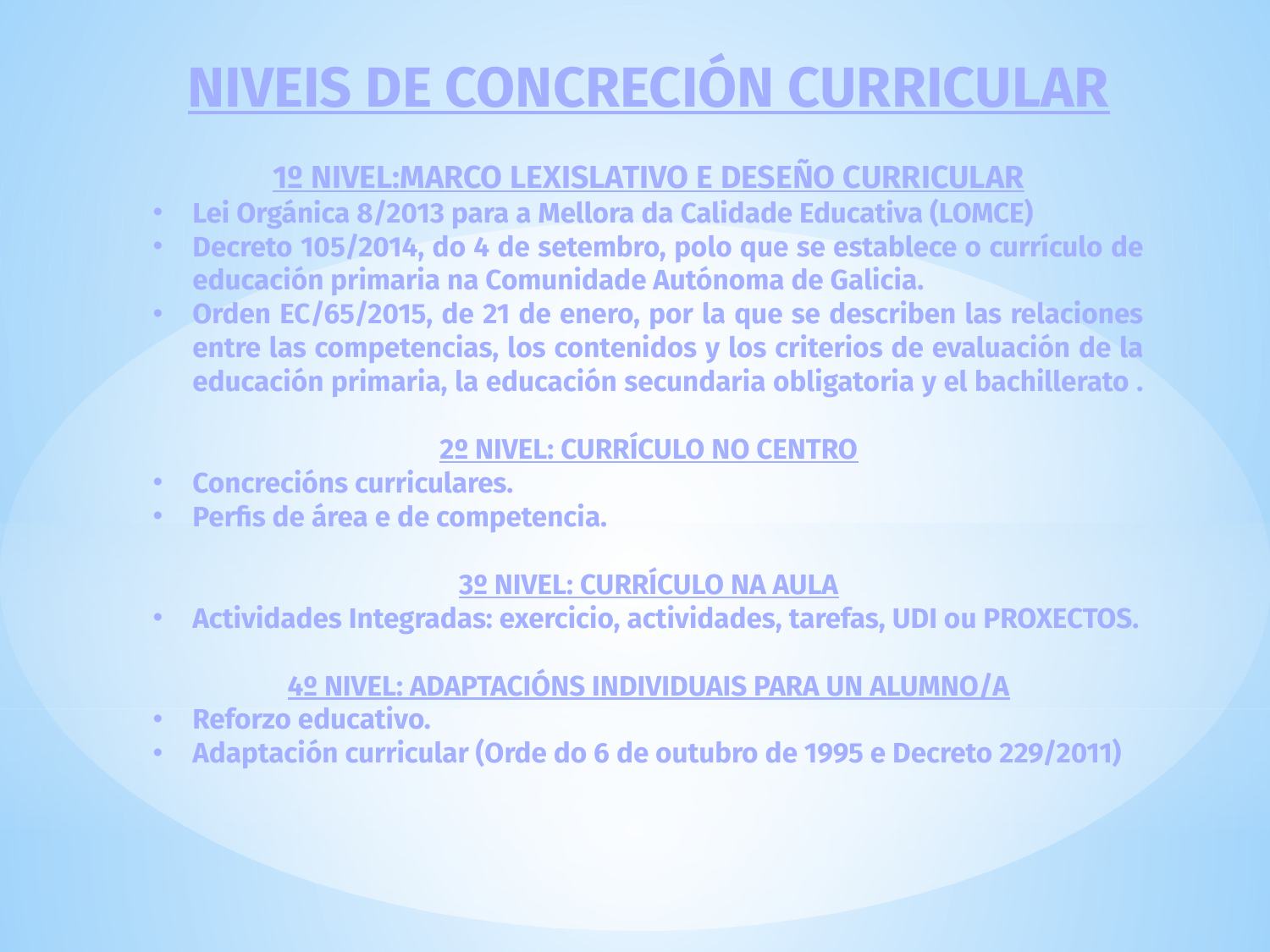

NIVEIS DE CONCRECIÓN CURRICULAR

1º NIVEL:MARCO LEXISLATIVO E DESEÑO CURRICULAR
Lei Orgánica 8/2013 para a Mellora da Calidade Educativa (LOMCE)
Decreto 105/2014, do 4 de setembro, polo que se establece o currículo de educación primaria na Comunidade Autónoma de Galicia.
Orden EC/65/2015, de 21 de enero, por la que se describen las relaciones entre las competencias, los contenidos y los criterios de evaluación de la educación primaria, la educación secundaria obligatoria y el bachillerato .

2º NIVEL: CURRÍCULO NO CENTRO
Concrecións curriculares.
Perfis de área e de competencia.

3º NIVEL: CURRÍCULO NA AULA
Actividades Integradas: exercicio, actividades, tarefas, UDI ou PROXECTOS.

4º NIVEL: ADAPTACIÓNS INDIVIDUAIS PARA UN ALUMNO/A
Reforzo educativo.
Adaptación curricular (Orde do 6 de outubro de 1995 e Decreto 229/2011)